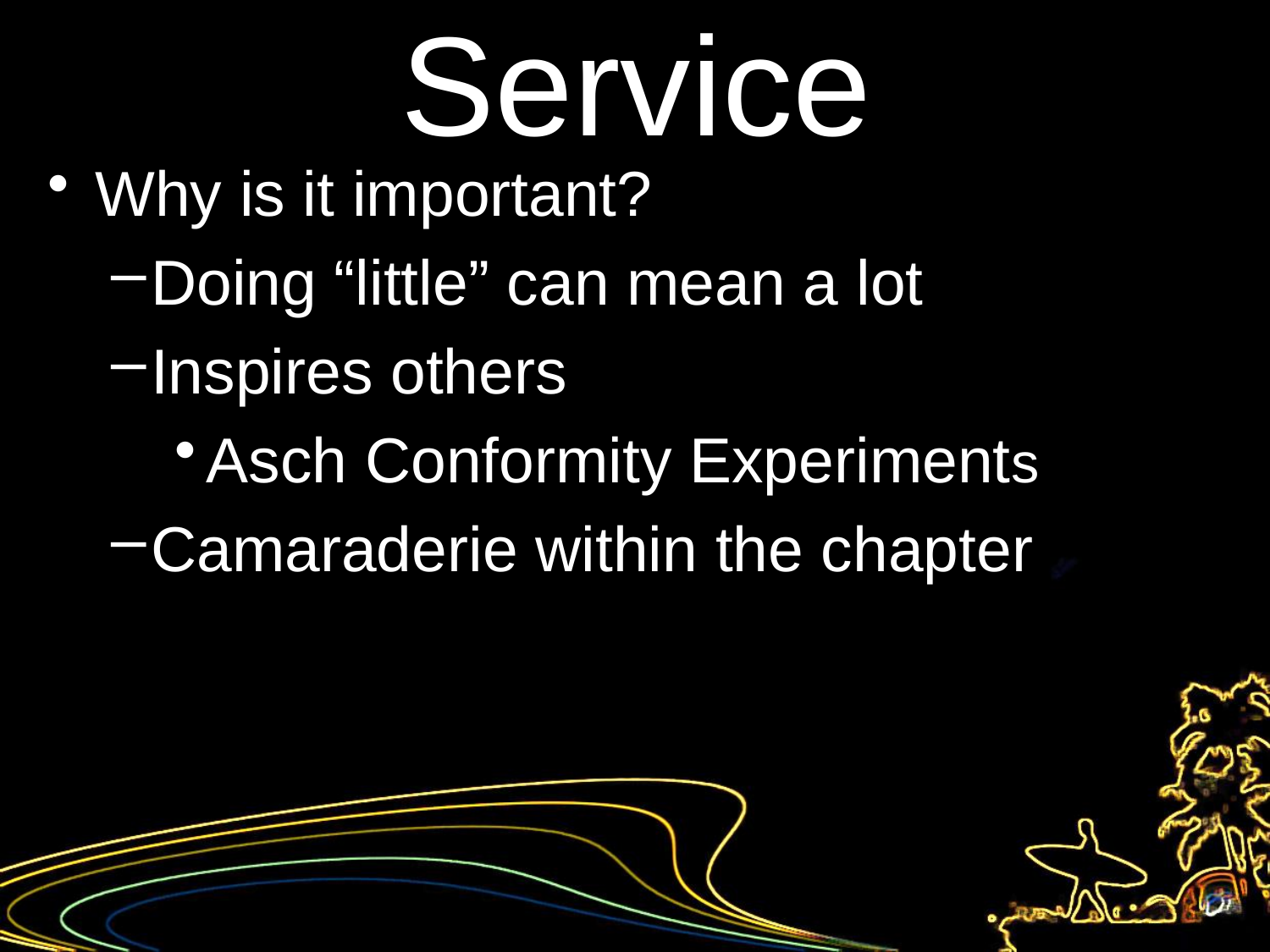

# Service
Why is it important?
Doing “little” can mean a lot
Inspires others
Asch Conformity Experiments
Camaraderie within the chapter